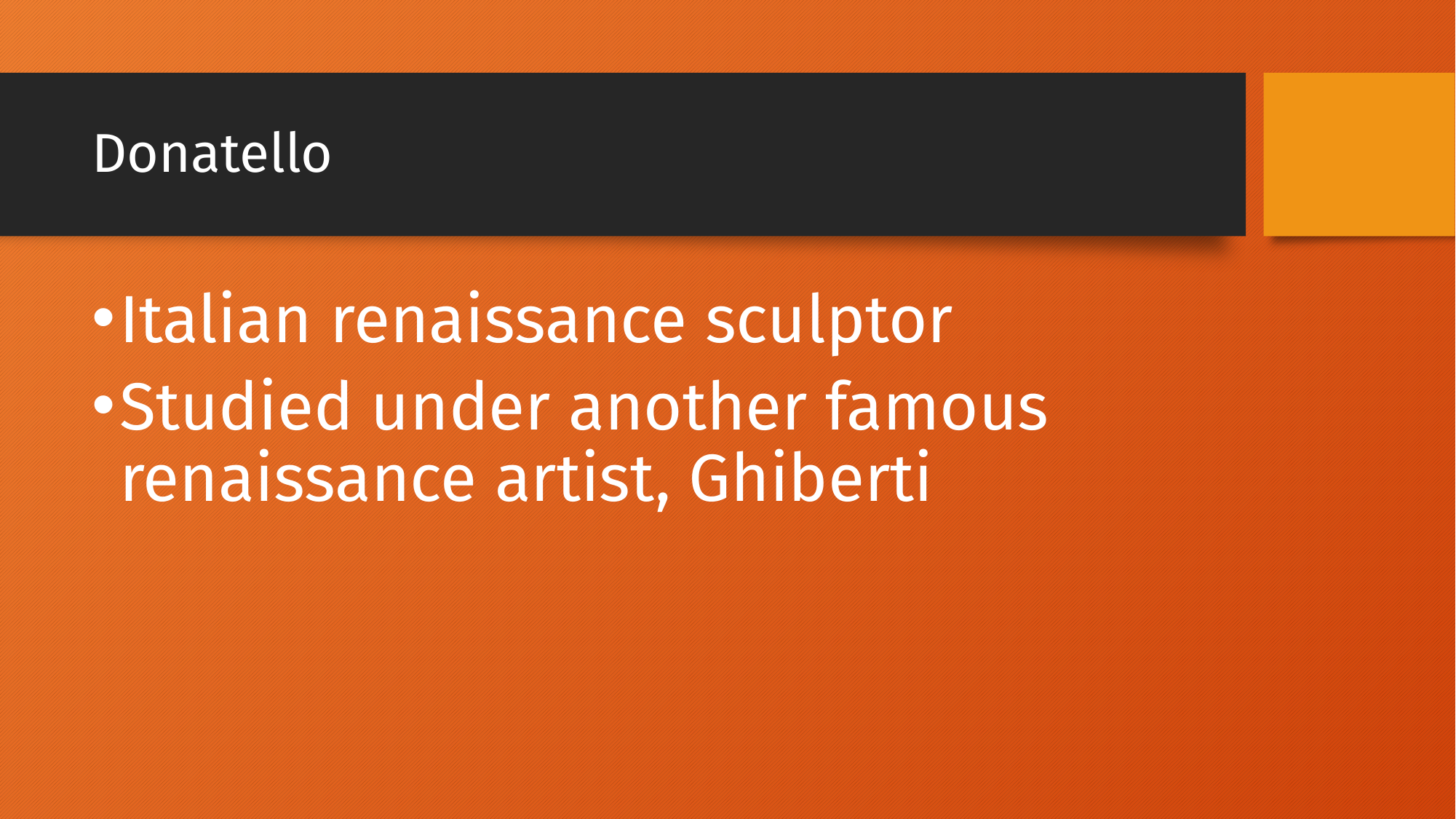

# Donatello
Italian renaissance sculptor
Studied under another famous renaissance artist, Ghiberti